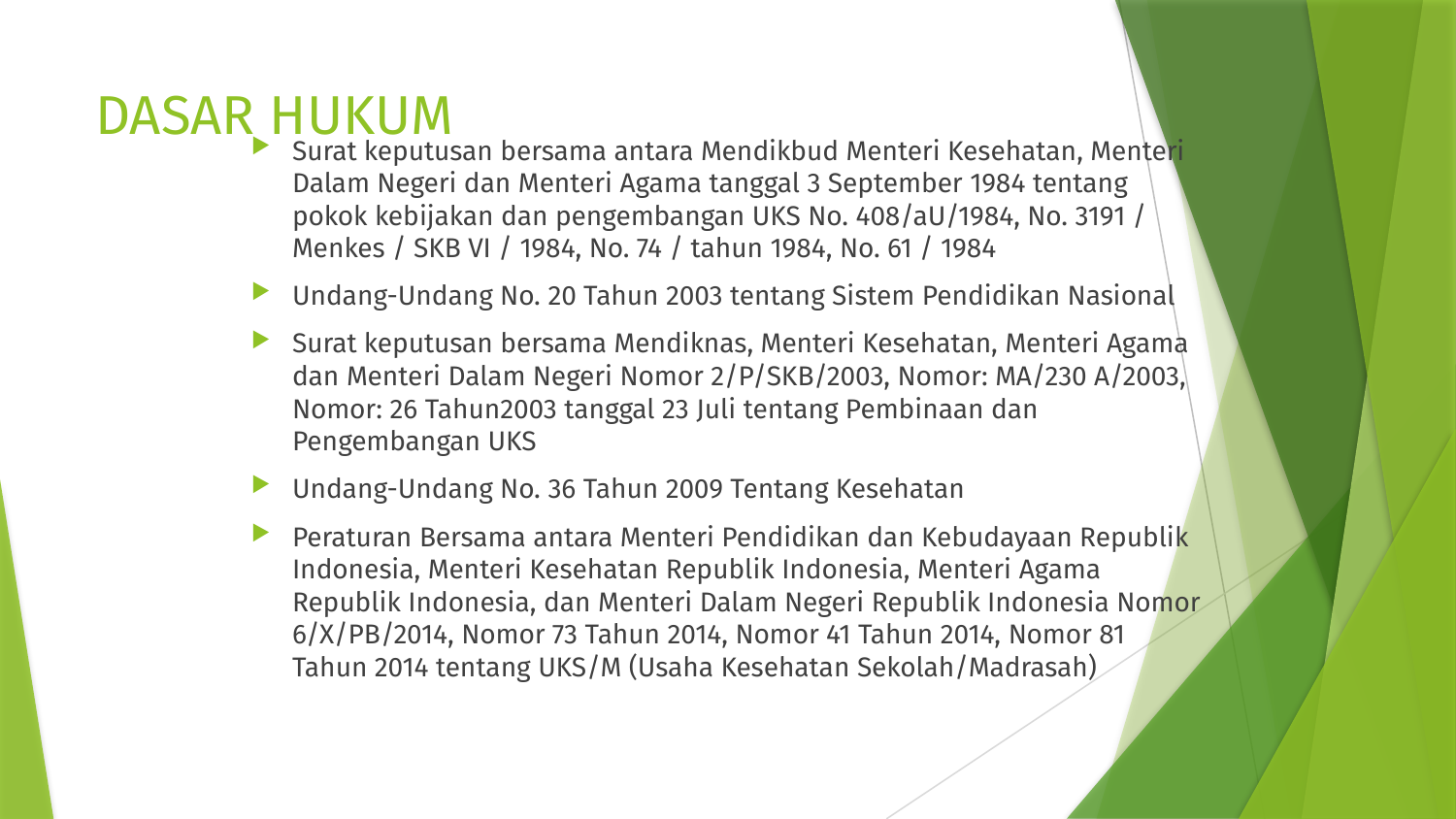

# DASAR HUKUM
Surat keputusan bersama antara Mendikbud Menteri Kesehatan, Menteri Dalam Negeri dan Menteri Agama tanggal 3 September 1984 tentang pokok kebijakan dan pengembangan UKS No. 408/aU/1984, No. 3191 / Menkes / SKB VI / 1984, No. 74 / tahun 1984, No. 61 / 1984
Undang-Undang No. 20 Tahun 2003 tentang Sistem Pendidikan Nasional
Surat keputusan bersama Mendiknas, Menteri Kesehatan, Menteri Agama dan Menteri Dalam Negeri Nomor 2/P/SKB/2003, Nomor: MA/230 A/2003, Nomor: 26 Tahun2003 tanggal 23 Juli tentang Pembinaan dan Pengembangan UKS
Undang-Undang No. 36 Tahun 2009 Tentang Kesehatan
Peraturan Bersama antara Menteri Pendidikan dan Kebudayaan Republik Indonesia, Menteri Kesehatan Republik Indonesia, Menteri Agama Republik Indonesia, dan Menteri Dalam Negeri Republik Indonesia Nomor 6/X/PB/2014, Nomor 73 Tahun 2014, Nomor 41 Tahun 2014, Nomor 81 Tahun 2014 tentang UKS/M (Usaha Kesehatan Sekolah/Madrasah)